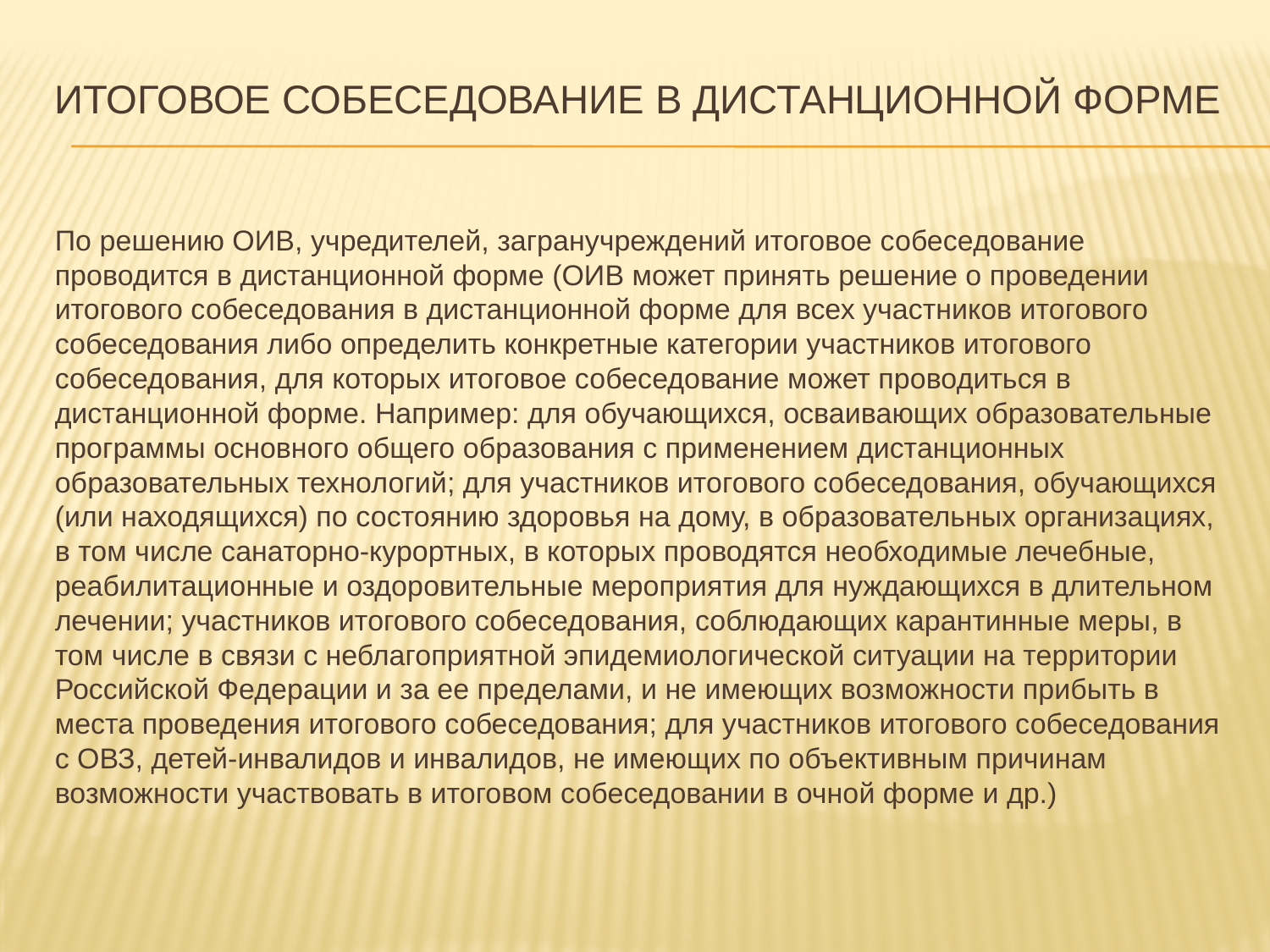

# Итоговое собеседование в дистанционной форме
По решению ОИВ, учредителей, загранучреждений итоговое собеседование проводится в дистанционной форме (ОИВ может принять решение о проведении итогового собеседования в дистанционной форме для всех участников итогового собеседования либо определить конкретные категории участников итогового собеседования, для которых итоговое собеседование может проводиться в дистанционной форме. Например: для обучающихся, осваивающих образовательные программы основного общего образования с применением дистанционных образовательных технологий; для участников итогового собеседования, обучающихся (или находящихся) по состоянию здоровья на дому, в образовательных организациях, в том числе санаторно-курортных, в которых проводятся необходимые лечебные, реабилитационные и оздоровительные мероприятия для нуждающихся в длительном лечении; участников итогового собеседования, соблюдающих карантинные меры, в том числе в связи с неблагоприятной эпидемиологической ситуации на территории Российской Федерации и за ее пределами, и не имеющих возможности прибыть в места проведения итогового собеседования; для участников итогового собеседования с ОВЗ, детей-инвалидов и инвалидов, не имеющих по объективным причинам возможности участвовать в итоговом собеседовании в очной форме и др.)